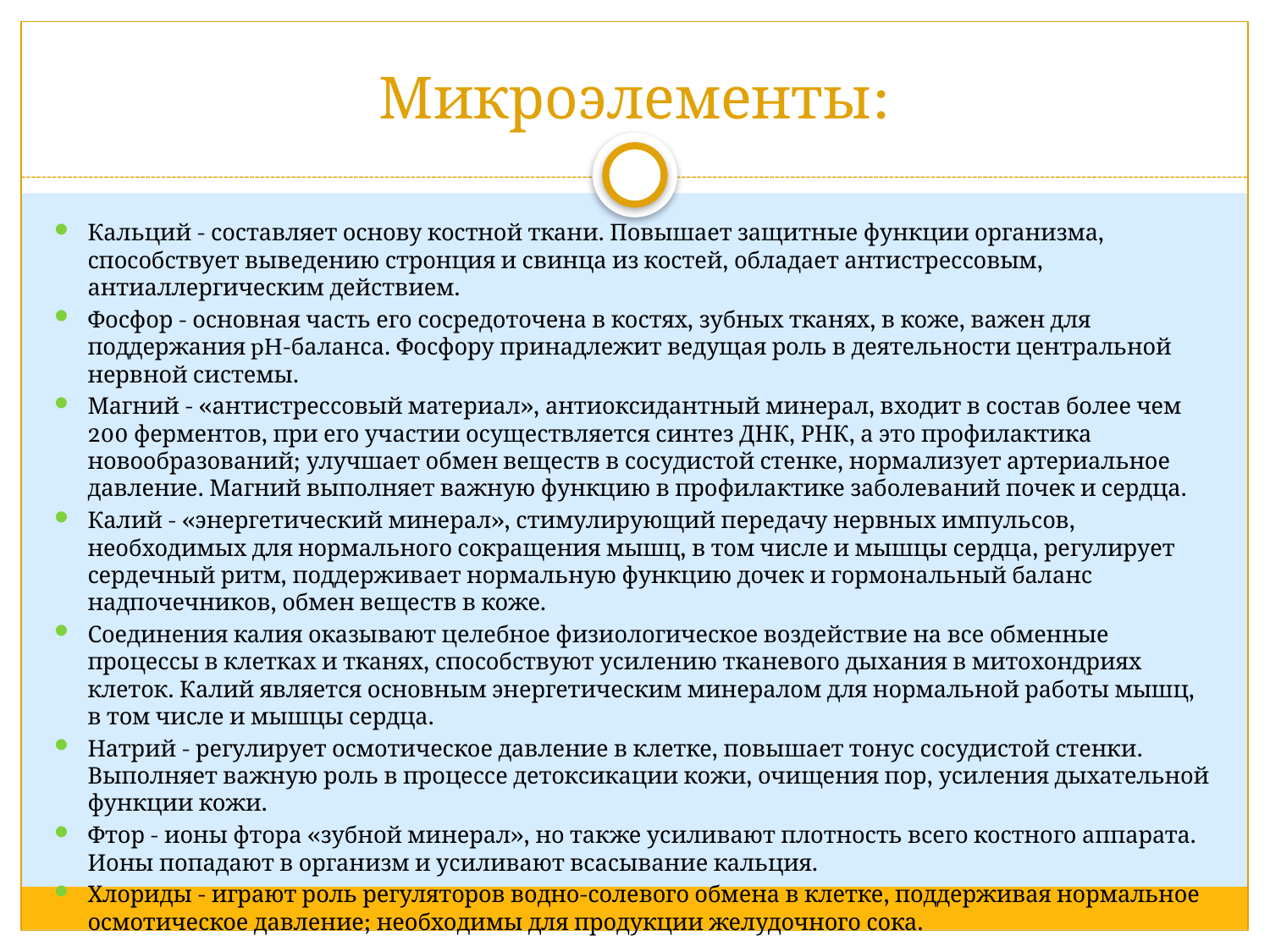

# Микроэлементы:
Кальций - составляет основу костной ткани. Повышает защитные функции организма, способствует выведению стронция и свинца из костей, обладает антистрессовым, антиаллергическим действием.
Фосфор - основная часть его сосредоточена в костях, зубных тканях, в коже, важен для поддержания pH-баланса. Фосфору принадлежит ведущая роль в деятельности центральной нервной системы.
Магний - «антистрессовый материал», антиоксидантный минерал, входит в состав более чем 200 ферментов, при его участии осуществляется синтез ДНК, РНК, а это профилактика новообразований; улучшает обмен веществ в сосудистой стенке, нормализует артериальное давление. Магний выполняет важную функцию в профилактике заболеваний почек и сердца.
Калий - «энергетический минерал», стимулирующий передачу нервных импульсов, необходимых для нормального сокращения мышц, в том числе и мышцы сердца, регулирует сердечный ритм, поддерживает нормальную функцию дочек и гормональный баланс надпочечников, обмен веществ в коже.
Соединения калия оказывают целебное физиологическое воздействие на все обменные процессы в клетках и тканях, способствуют усилению тканевого дыхания в митохондриях клеток. Калий является основным энергетическим минералом для нормальной работы мышц, в том числе и мышцы сердца.
Натрий - регулирует осмотическое давление в клетке, повышает тонус сосудистой стенки. Выполняет важную роль в процессе детоксикации кожи, очищения пор, усиления дыхательной функции кожи.
Фтор - ионы фтора «зубной минерал», но также усиливают плотность всего костного аппарата. Ионы попадают в организм и усиливают всасывание кальция.
Хлориды - играют роль регуляторов водно-солевого обмена в клетке, поддерживая нормальное осмотическое давление; необходимы для продукции желудочного сока.